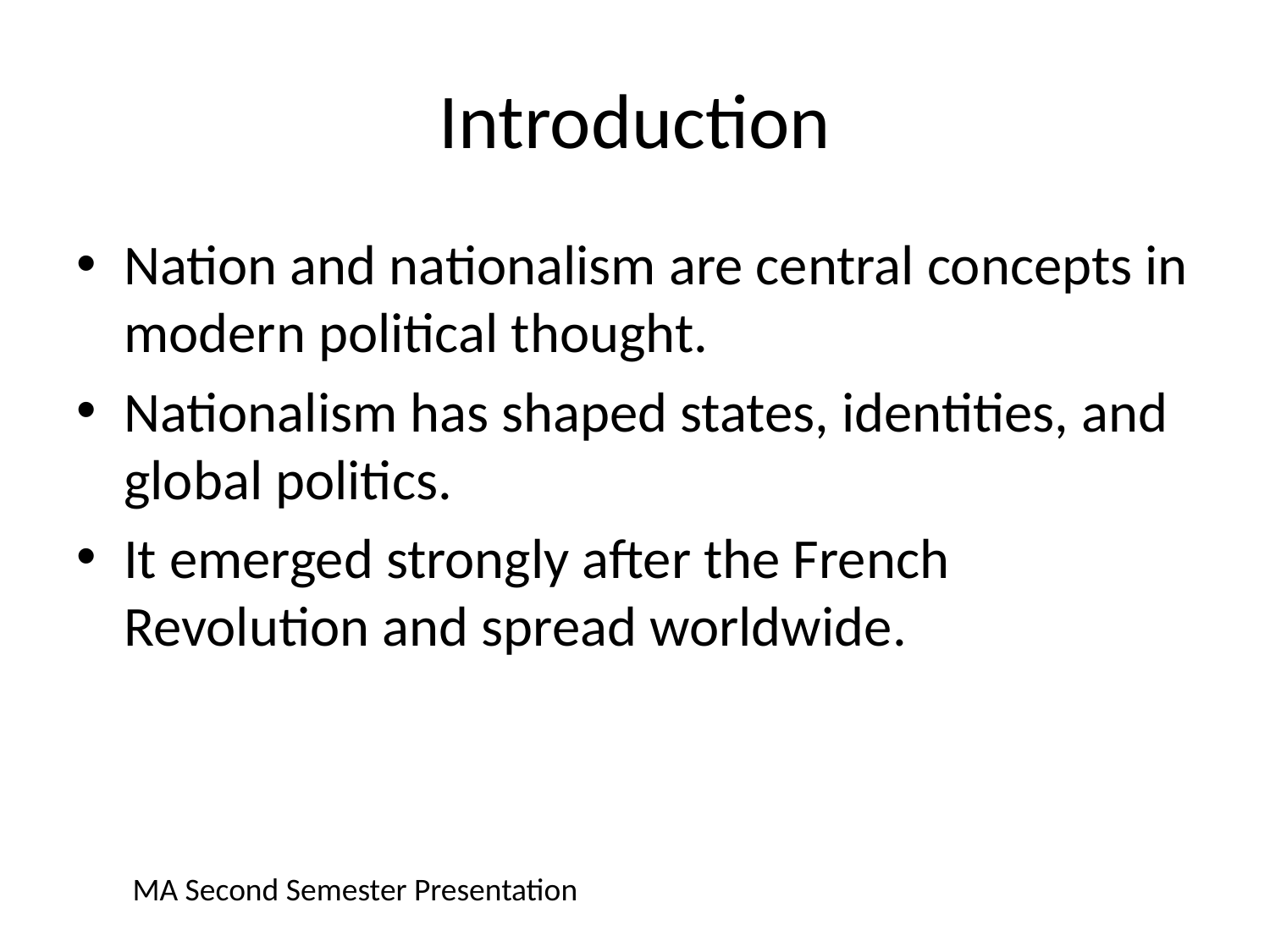

# Introduction
Nation and nationalism are central concepts in modern political thought.
Nationalism has shaped states, identities, and global politics.
It emerged strongly after the French Revolution and spread worldwide.
MA Second Semester Presentation